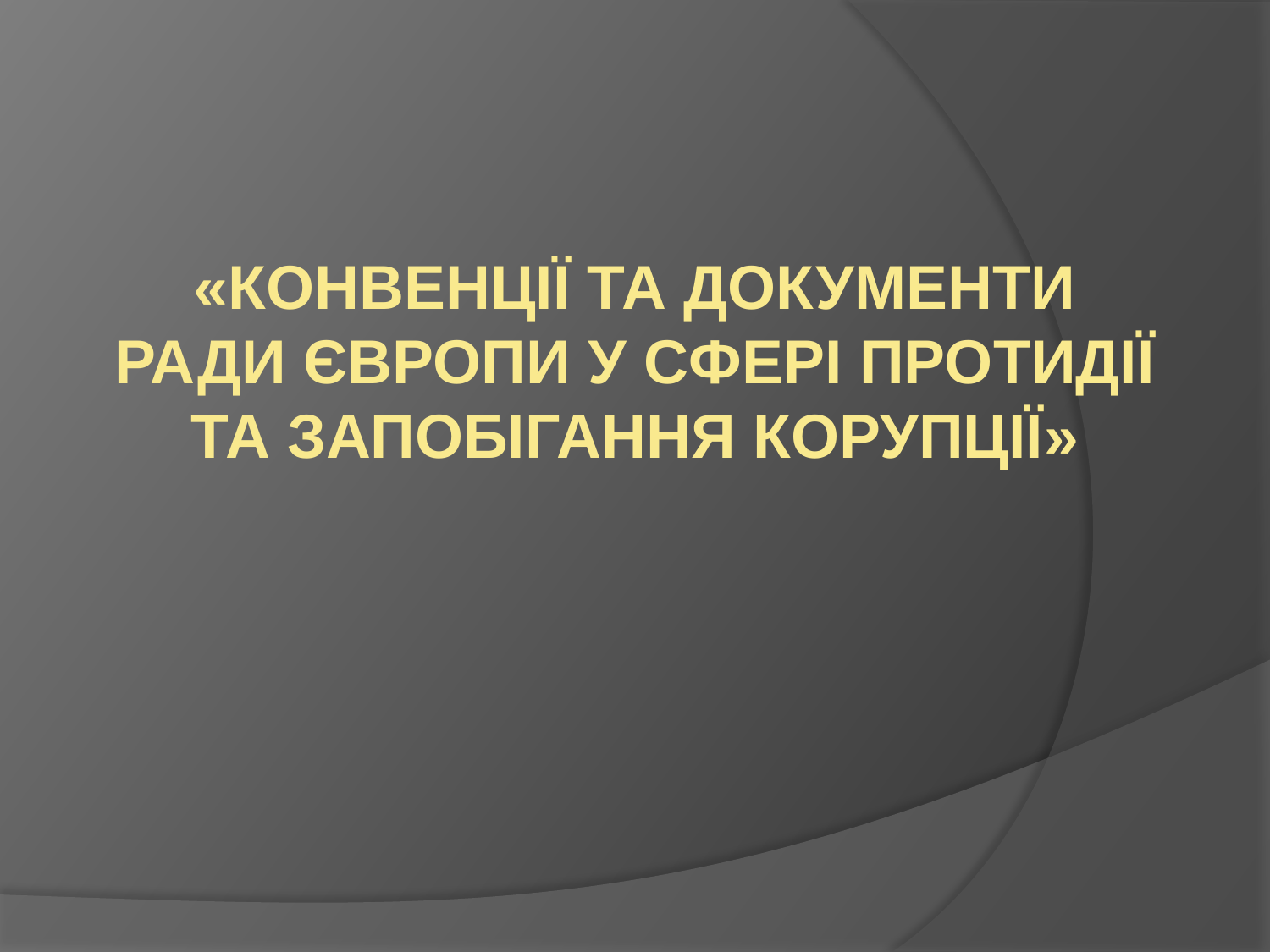

# «КонвенціЇ та ДОКументи РАДИ ЄВРОПИ У СФЕРІ ПРОТИДІЇ ТА ЗАПОБІГАННЯ корупції»